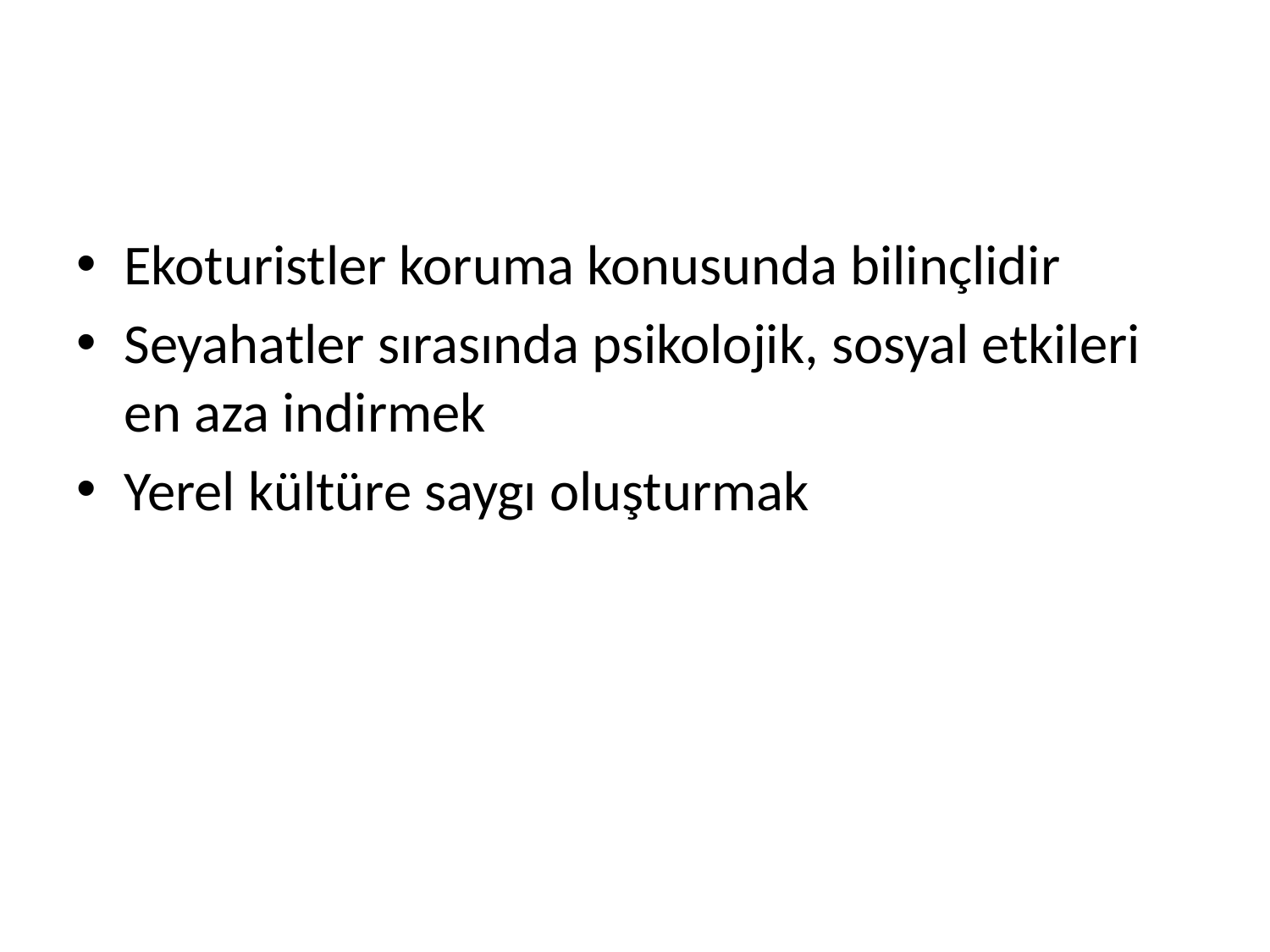

#
Ekoturistler koruma konusunda bilinçlidir
Seyahatler sırasında psikolojik, sosyal etkileri en aza indirmek
Yerel kültüre saygı oluşturmak